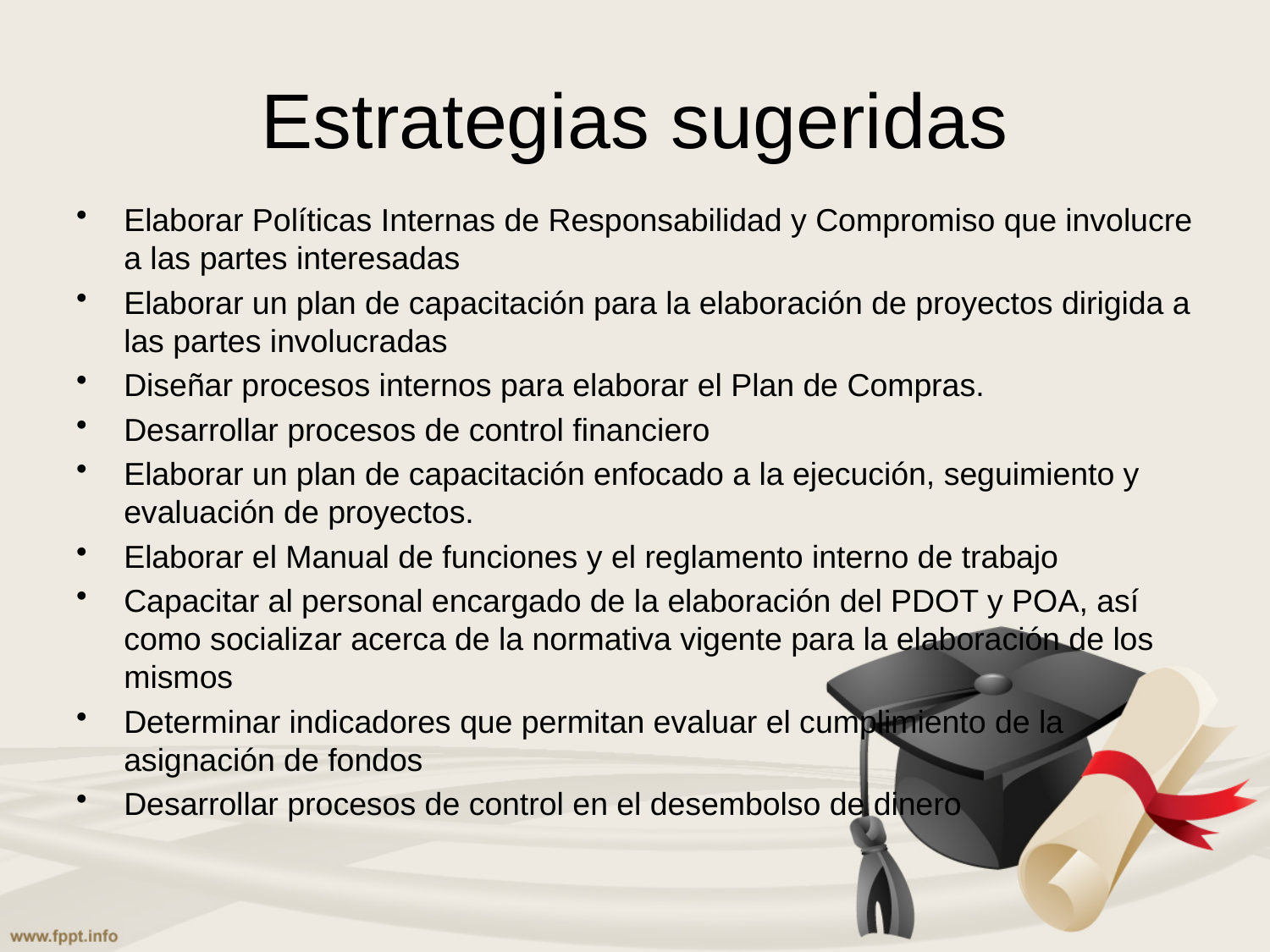

# Estrategias sugeridas
Elaborar Políticas Internas de Responsabilidad y Compromiso que involucre a las partes interesadas
Elaborar un plan de capacitación para la elaboración de proyectos dirigida a las partes involucradas
Diseñar procesos internos para elaborar el Plan de Compras.
Desarrollar procesos de control financiero
Elaborar un plan de capacitación enfocado a la ejecución, seguimiento y evaluación de proyectos.
Elaborar el Manual de funciones y el reglamento interno de trabajo
Capacitar al personal encargado de la elaboración del PDOT y POA, así como socializar acerca de la normativa vigente para la elaboración de los mismos
Determinar indicadores que permitan evaluar el cumplimiento de la asignación de fondos
Desarrollar procesos de control en el desembolso de dinero